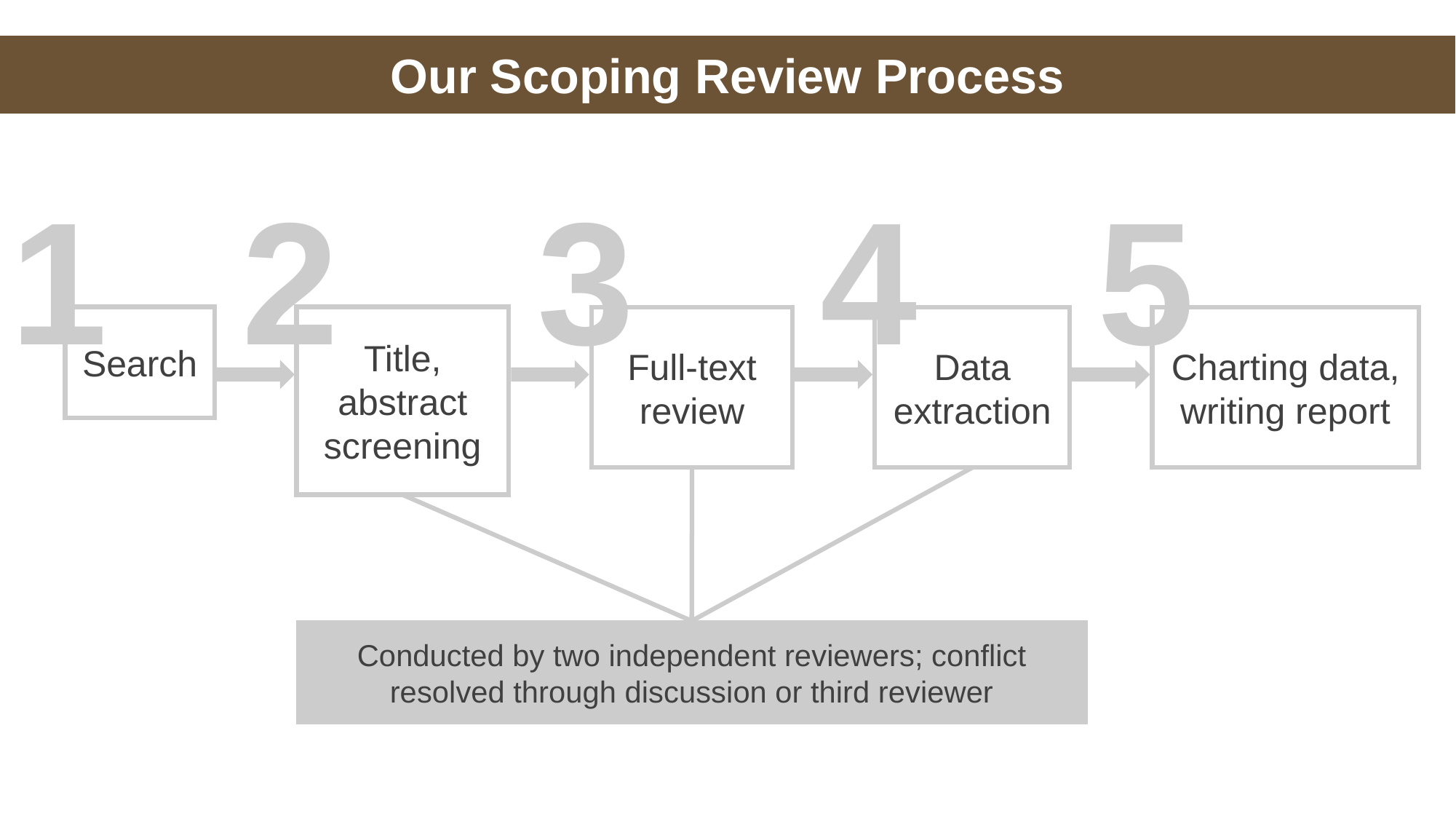

Our Scoping Review Process
1
Search
2
Title, abstract screening
3
Full-text review
4
Data extraction
5
Charting data, writing report

Conducted by two independent reviewers; conflict resolved through discussion or third reviewer